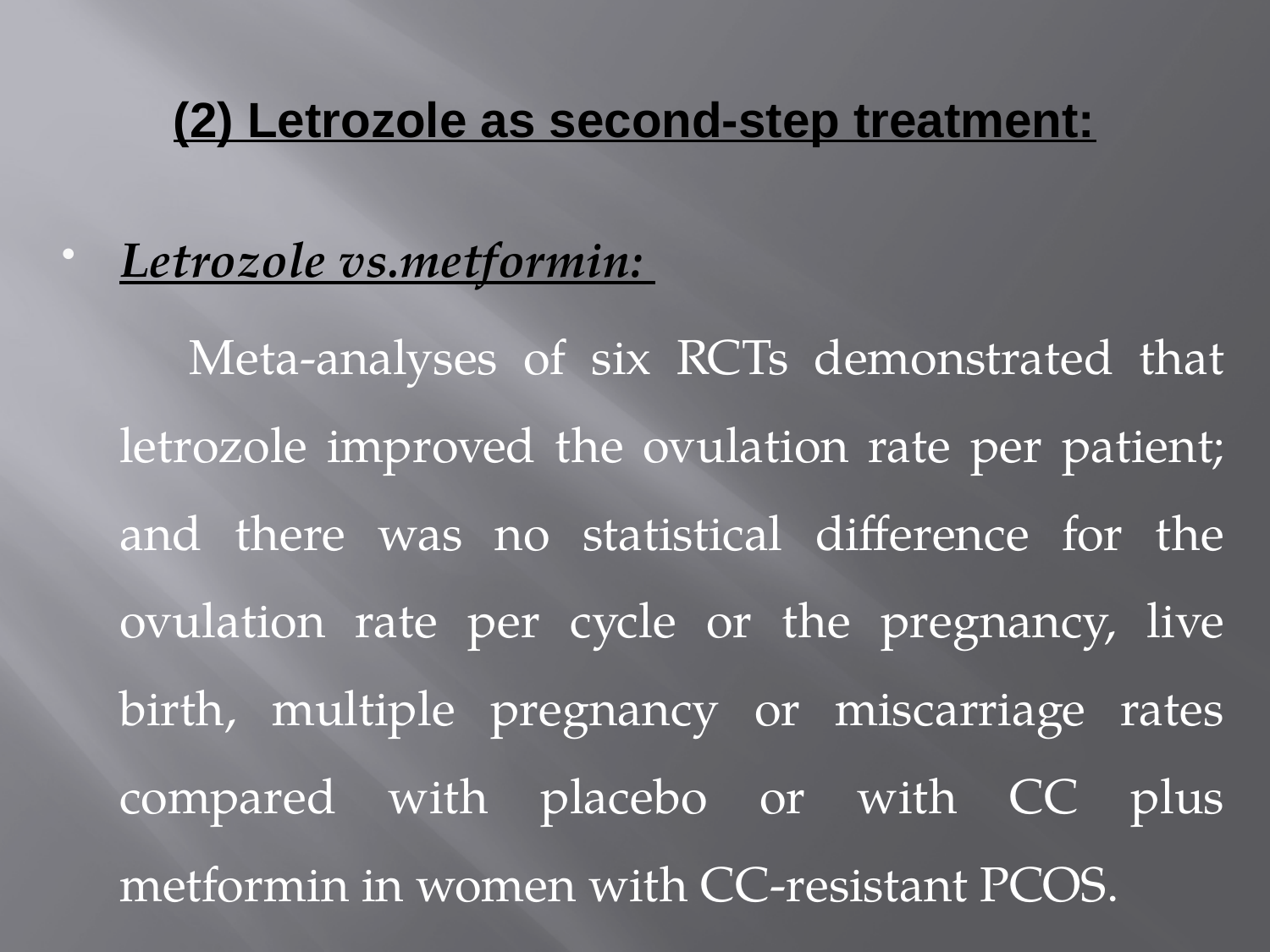

# (2) Letrozole as second-step treatment:
Letrozole vs.metformin:
     Meta-analyses of six RCTs demonstrated that letrozole improved the ovulation rate per patient; and there was no statistical difference for the ovulation rate per cycle or the pregnancy, live birth, multiple pregnancy or miscarriage rates compared with placebo or with CC plus metformin in women with CC-resistant PCOS.